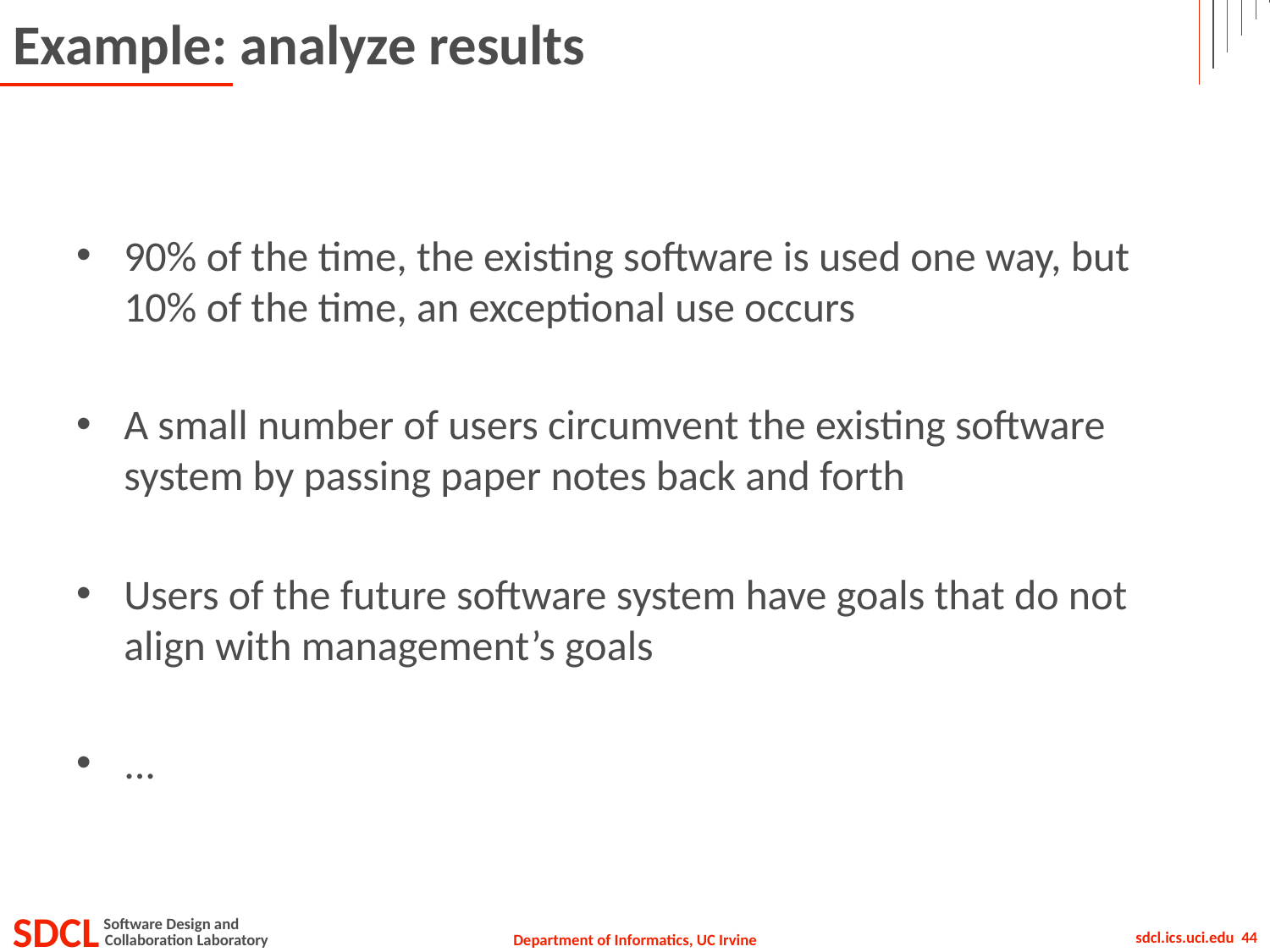

# Example: analyze results
90% of the time, the existing software is used one way, but 10% of the time, an exceptional use occurs

A small number of users circumvent the existing software system by passing paper notes back and forth

Users of the future software system have goals that do not align with management’s goals

...